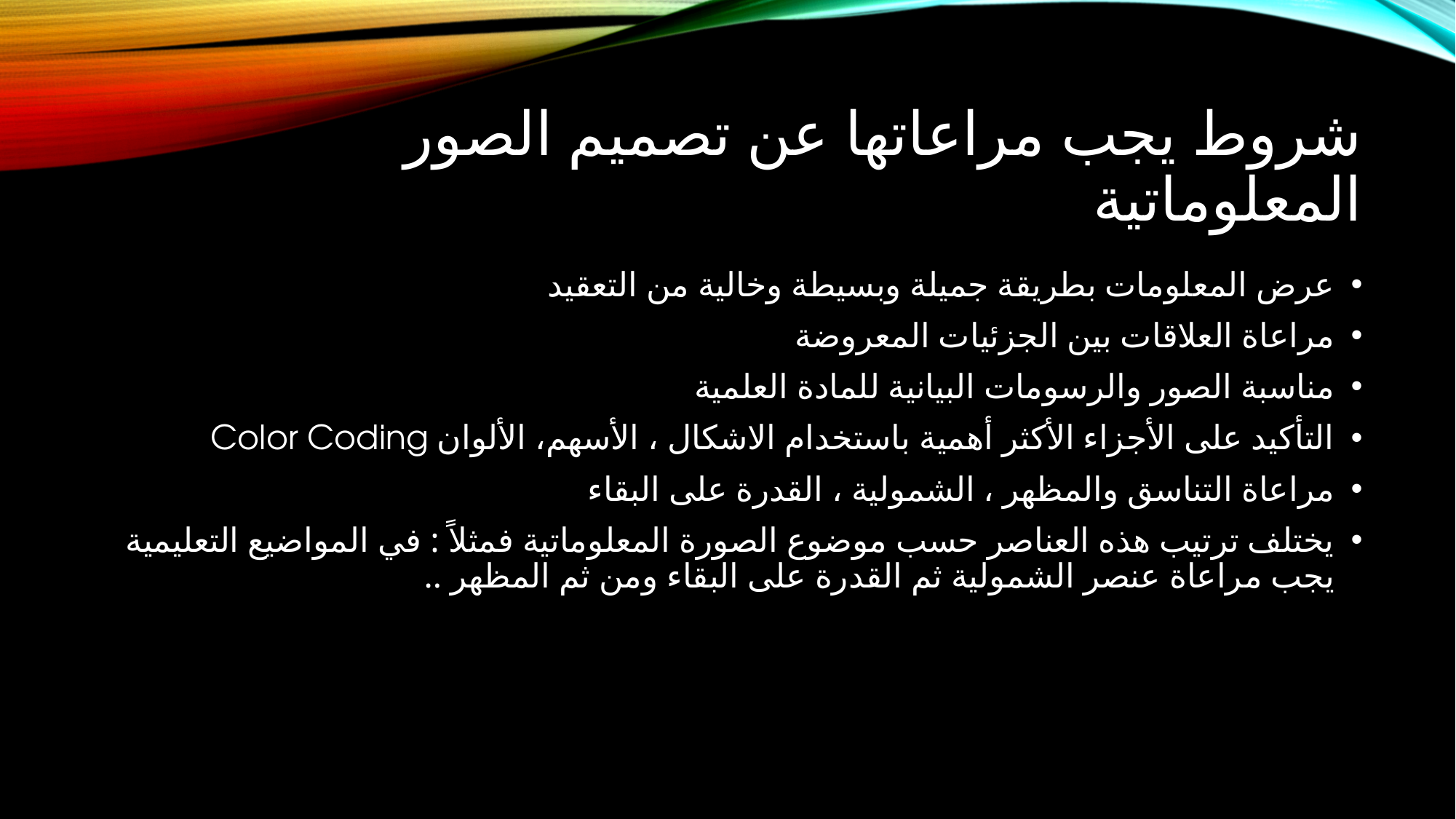

# شروط يجب مراعاتها عن تصميم الصور المعلوماتية
عرض المعلومات بطريقة جميلة وبسيطة وخالية من التعقيد
مراعاة العلاقات بين الجزئيات المعروضة
مناسبة الصور والرسومات البيانية للمادة العلمية
التأكيد على الأجزاء الأكثر أهمية باستخدام الاشكال ، الأسهم، الألوان Color Coding
مراعاة التناسق والمظهر ، الشمولية ، القدرة على البقاء
يختلف ترتيب هذه العناصر حسب موضوع الصورة المعلوماتية فمثلاً : في المواضيع التعليمية يجب مراعاة عنصر الشمولية ثم القدرة على البقاء ومن ثم المظهر ..